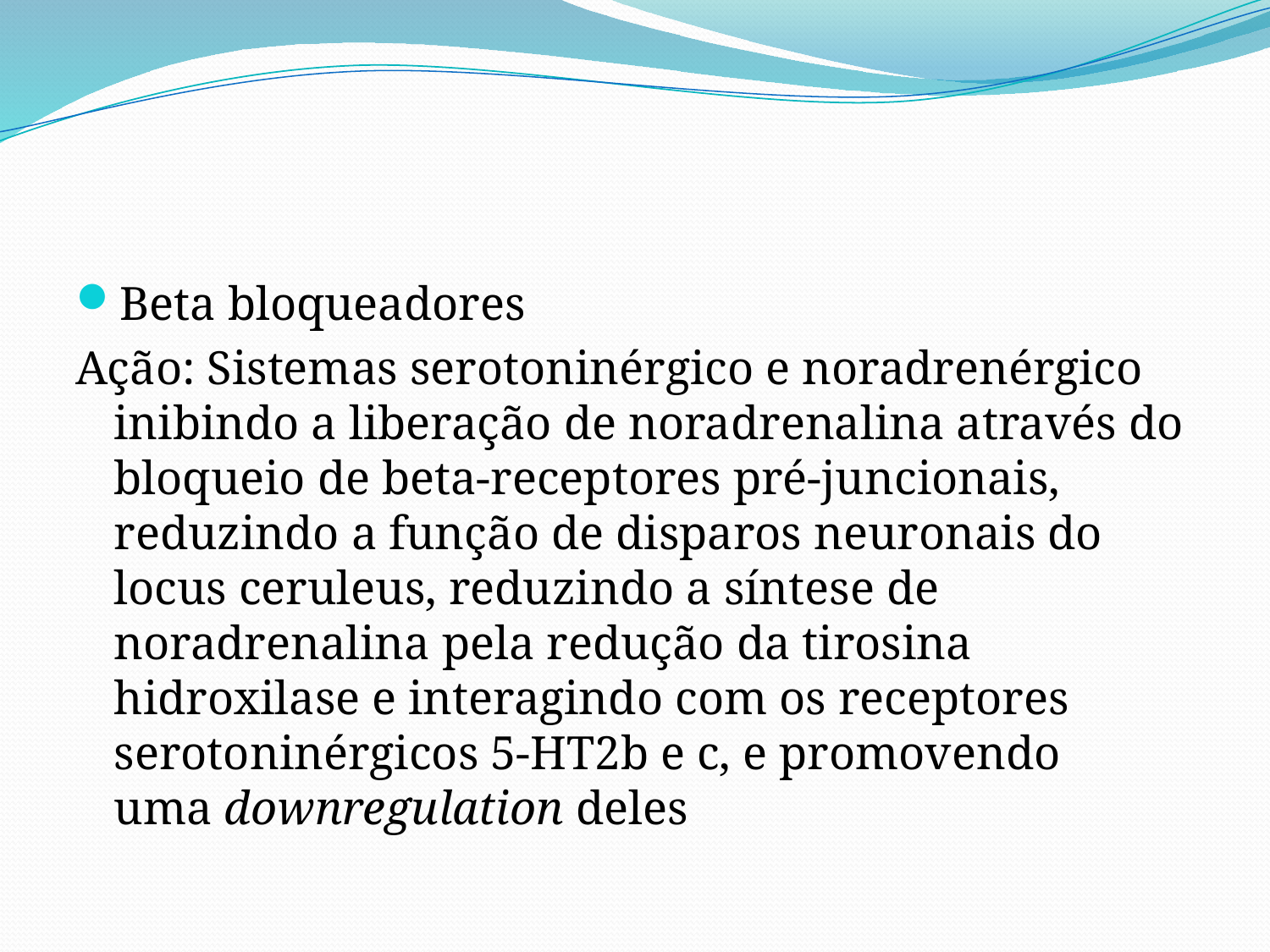

Beta bloqueadores
Ação: Sistemas serotoninérgico e noradrenérgico inibindo a liberação de noradrenalina através do bloqueio de beta-receptores pré-juncionais, reduzindo a função de disparos neuronais do locus ceruleus, reduzindo a síntese de noradrenalina pela redução da tirosina hidroxilase e interagindo com os receptores serotoninérgicos 5-HT2b e c, e promovendo uma downregulation deles